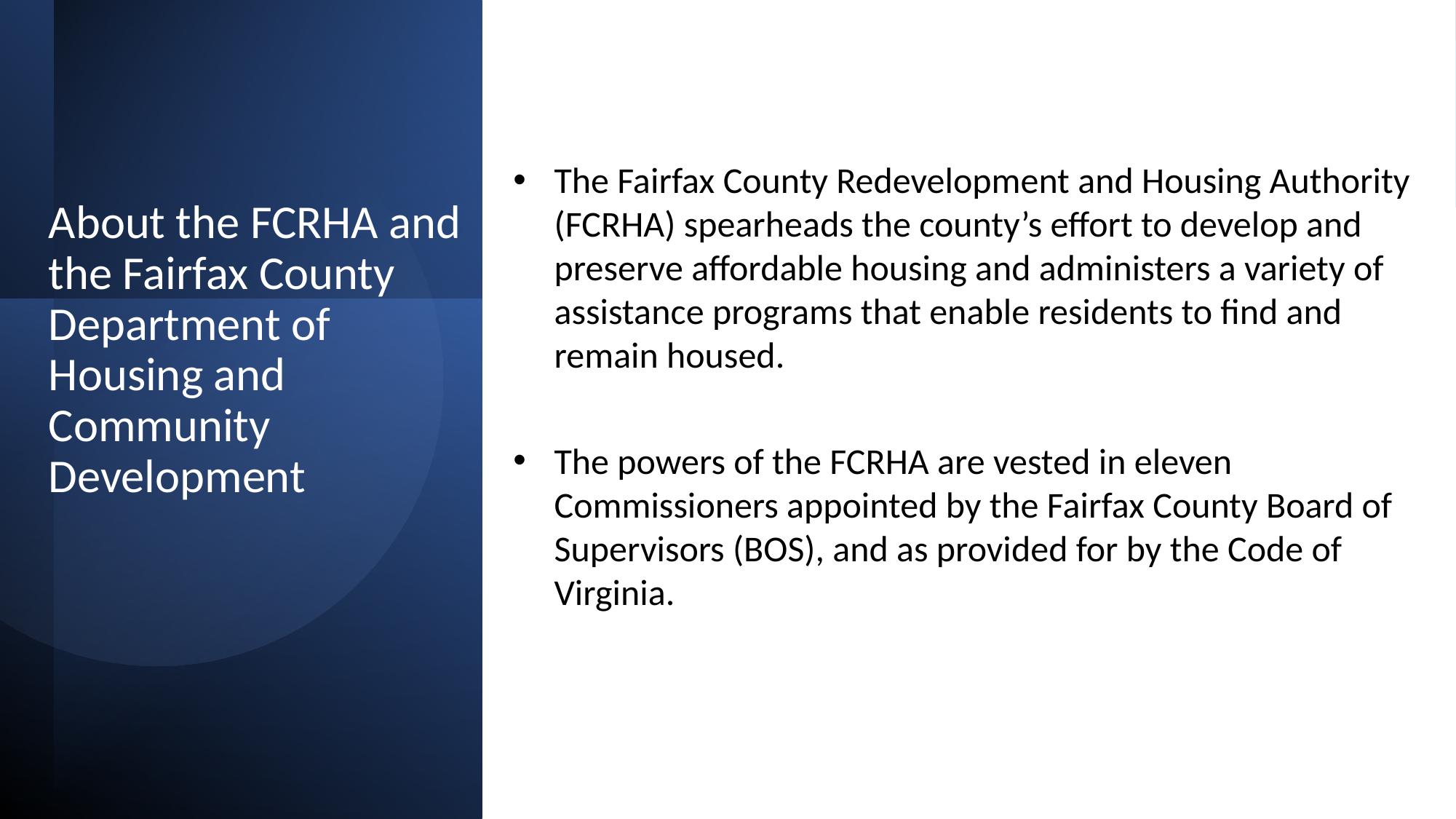

The Fairfax County Redevelopment and Housing Authority (FCRHA) spearheads the county’s effort to develop and preserve affordable housing and administers a variety of assistance programs that enable residents to find and remain housed.

The powers of the FCRHA are vested in eleven Commissioners appointed by the Fairfax County Board of Supervisors (BOS), and as provided for by the Code of Virginia.

About the FCRHA and the Fairfax County Department of Housing and Community Development